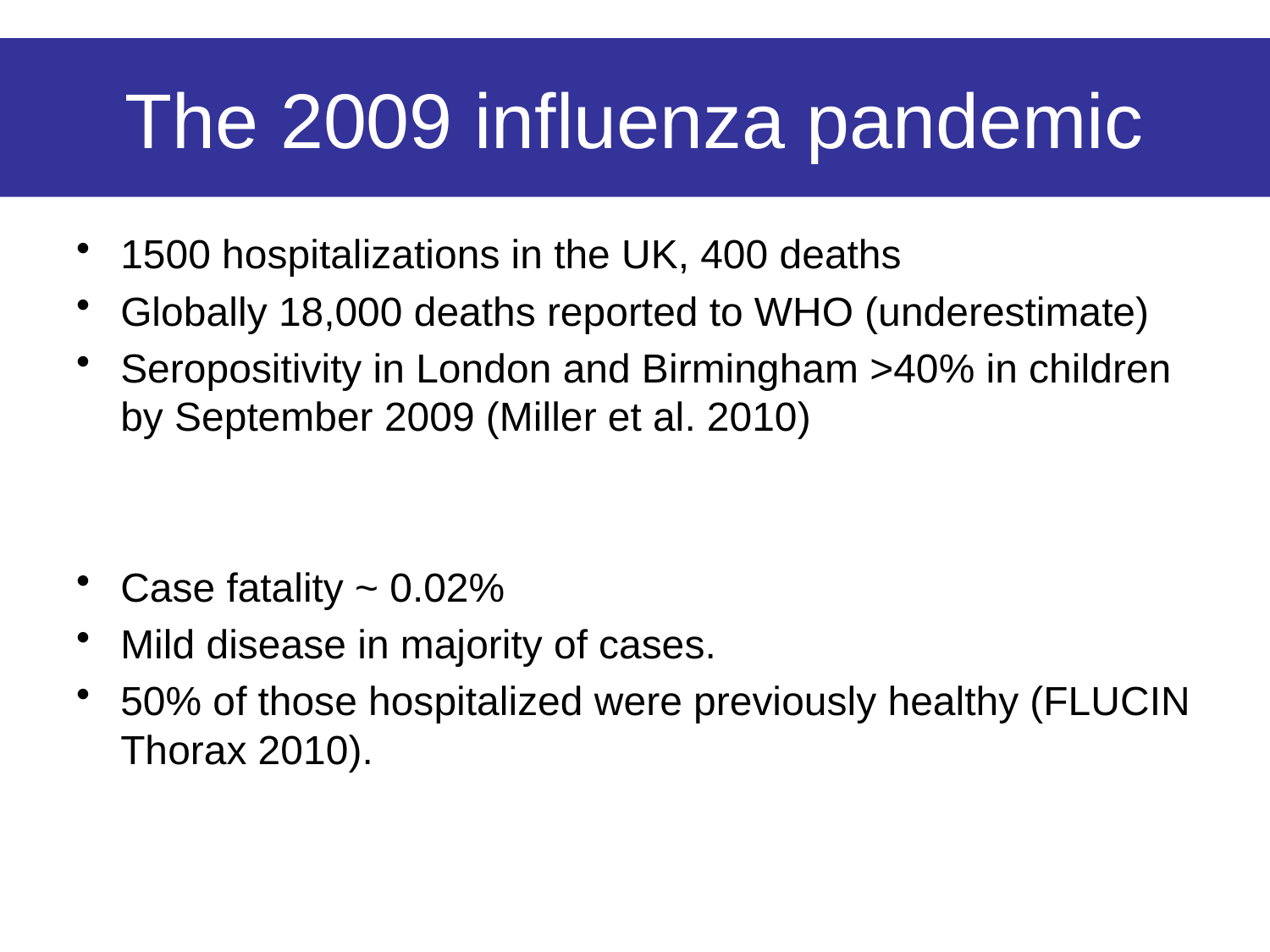

# The 2009 influenza pandemic
1500 hospitalizations in the UK, 400 deaths
Globally 18,000 deaths reported to WHO (underestimate)
Seropositivity in London and Birmingham >40% in children by September 2009 (Miller et al. 2010)

Case fatality ~ 0.02%
Mild disease in majority of cases.
50% of those hospitalized were previously healthy (FLUCIN Thorax 2010).